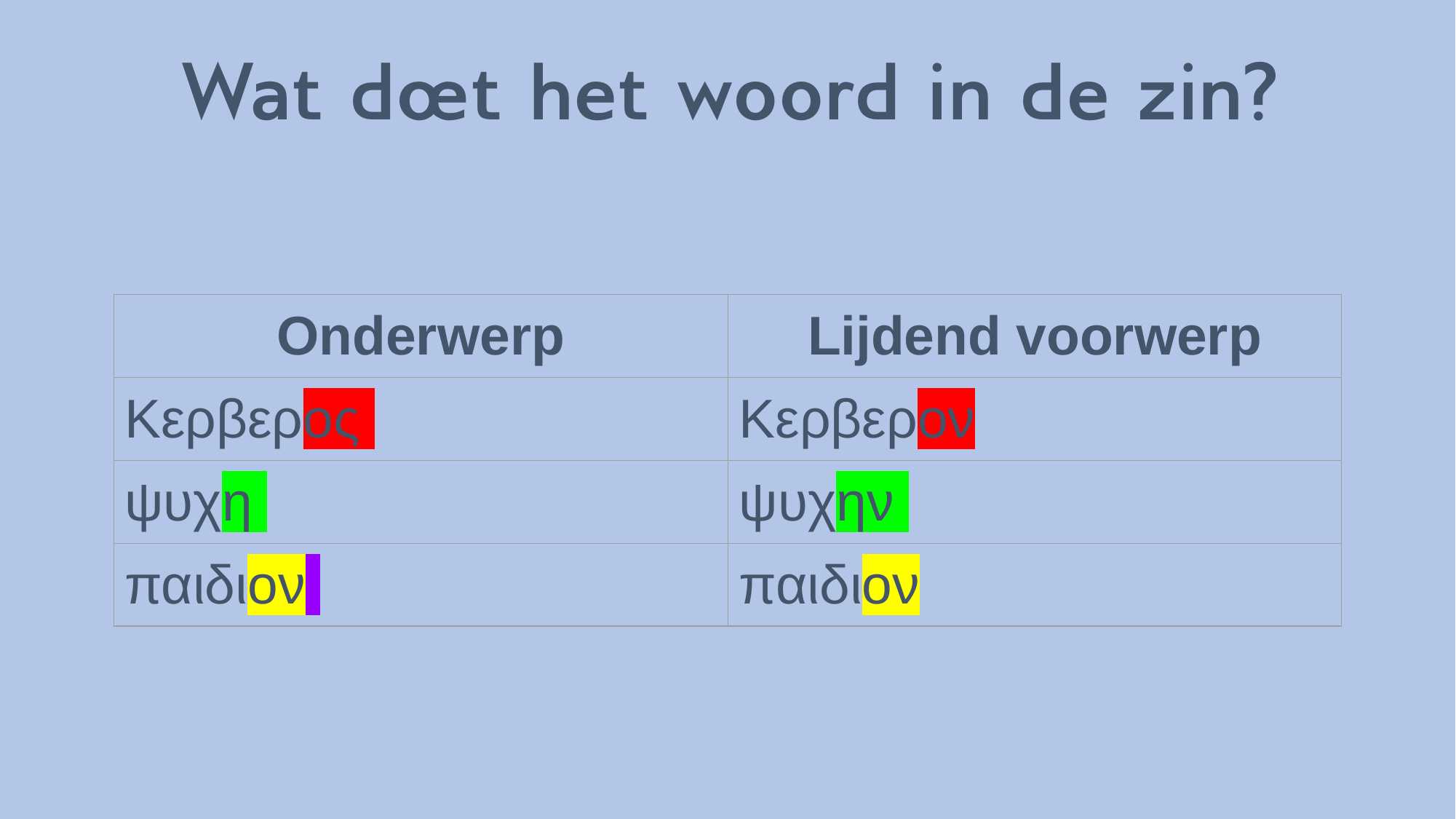

# Wat doet het woord in de zin?

| Onderwerp | Lijdend voorwerp |
| --- | --- |
| Κερβερος | Κερβερον |
| ψυχη | ψυχην |
| παιδιον | παιδιον |